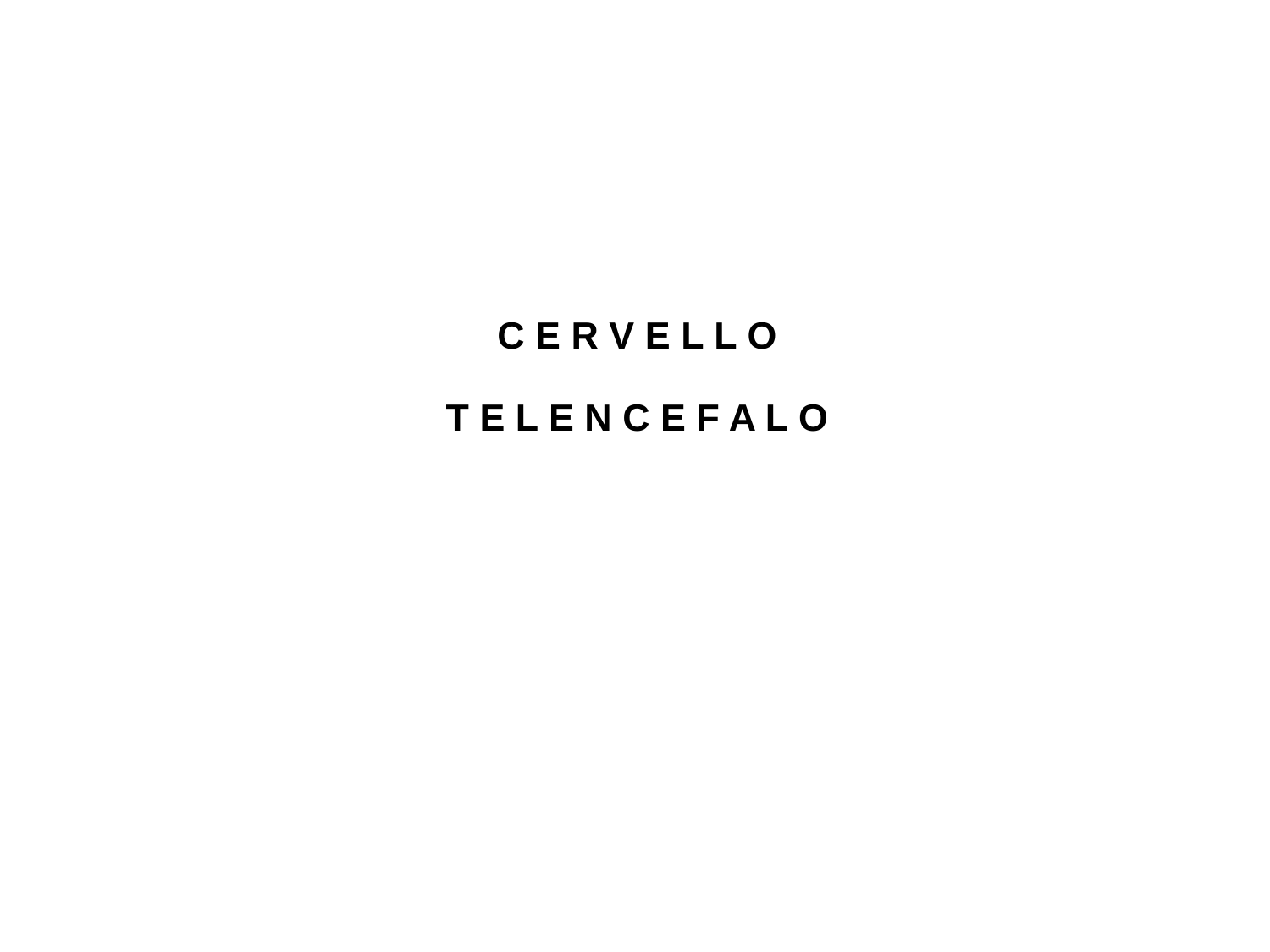

# C E R V E L L O T E L E N C E F A L O